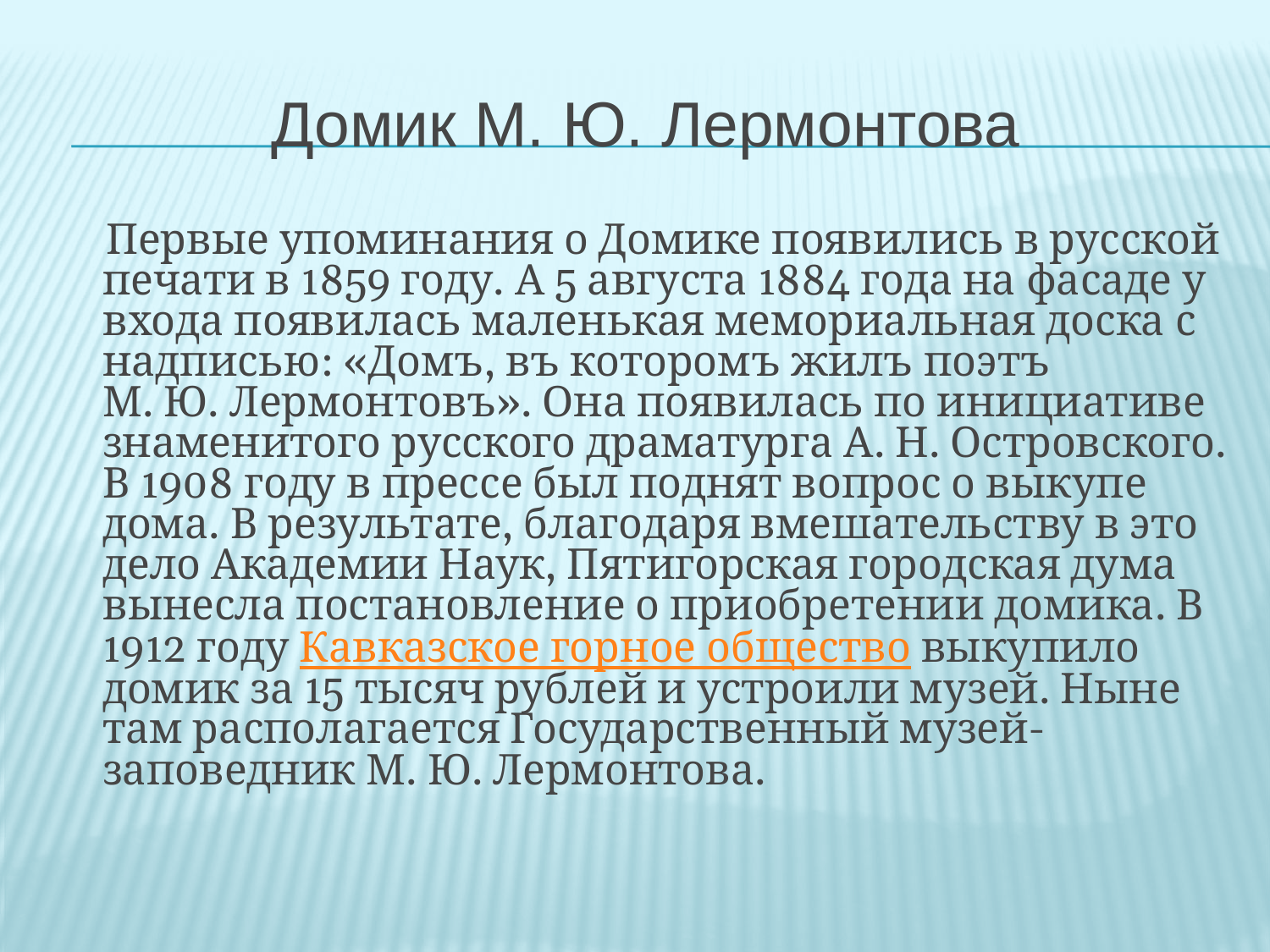

Домик М. Ю. Лермонтова
     Первые упоминания о Домике появились в русской печати в 1859 году. А 5 августа 1884 года на фасаде у входа появилась маленькая мемориальная доска с надписью: «Домъ, въ которомъ жилъ поэтъ М. Ю. Лермонтовъ». Она появилась по инициативе знаменитого русского драматурга А. Н. Островского. В 1908 году в прессе был поднят вопрос о выкупе дома. В результате, благодаря вмешательству в это дело Академии Наук, Пятигорская городская дума вынесла постановление о приобретении домика. В 1912 году Кавказское горное общество выкупило домик за 15 тысяч рублей и устроили музей. Ныне там располагается Государственный музей-заповедник М. Ю. Лермонтова.